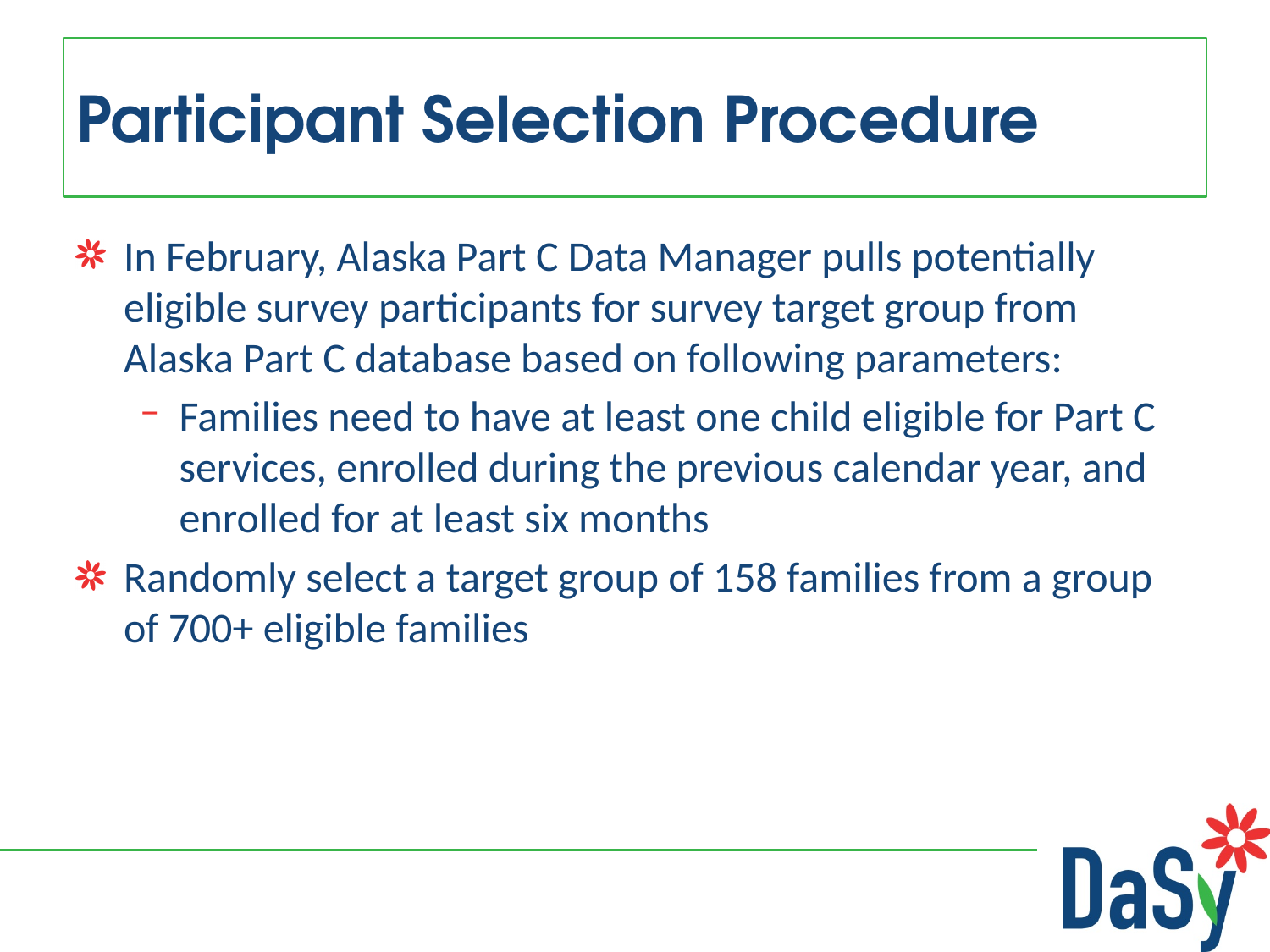

# Participant Selection Procedure
In February, Alaska Part C Data Manager pulls potentially eligible survey participants for survey target group from Alaska Part C database based on following parameters:
Families need to have at least one child eligible for Part C services, enrolled during the previous calendar year, and enrolled for at least six months
Randomly select a target group of 158 families from a group of 700+ eligible families